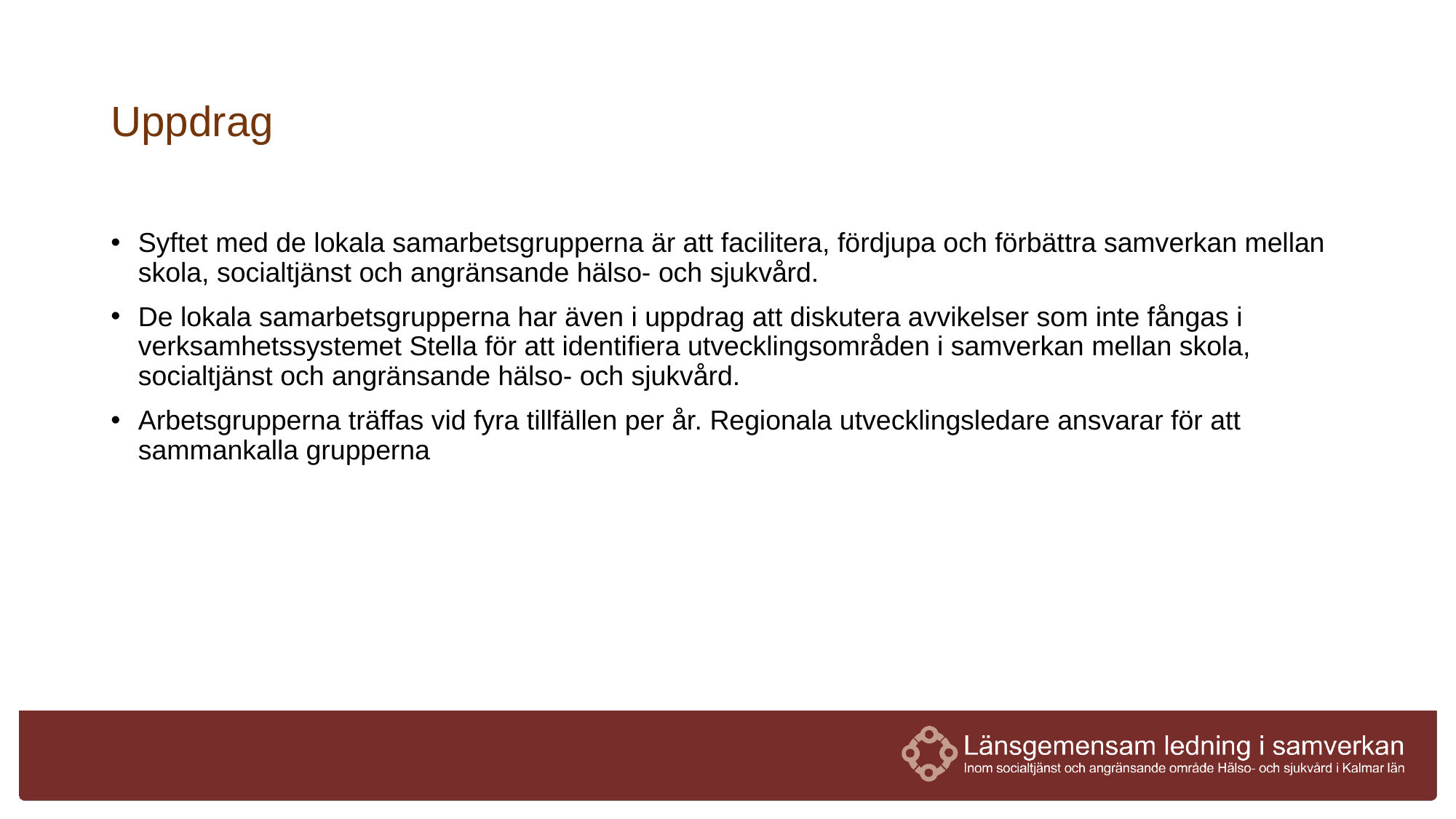

# Uppdrag
Syftet med de lokala samarbetsgrupperna är att facilitera, fördjupa och förbättra samverkan mellan skola, socialtjänst och angränsande hälso- och sjukvård.
De lokala samarbetsgrupperna har även i uppdrag att diskutera avvikelser som inte fångas i verksamhetssystemet Stella för att identifiera utvecklingsområden i samverkan mellan skola, socialtjänst och angränsande hälso- och sjukvård.
Arbetsgrupperna träffas vid fyra tillfällen per år. Regionala utvecklingsledare ansvarar för att sammankalla grupperna